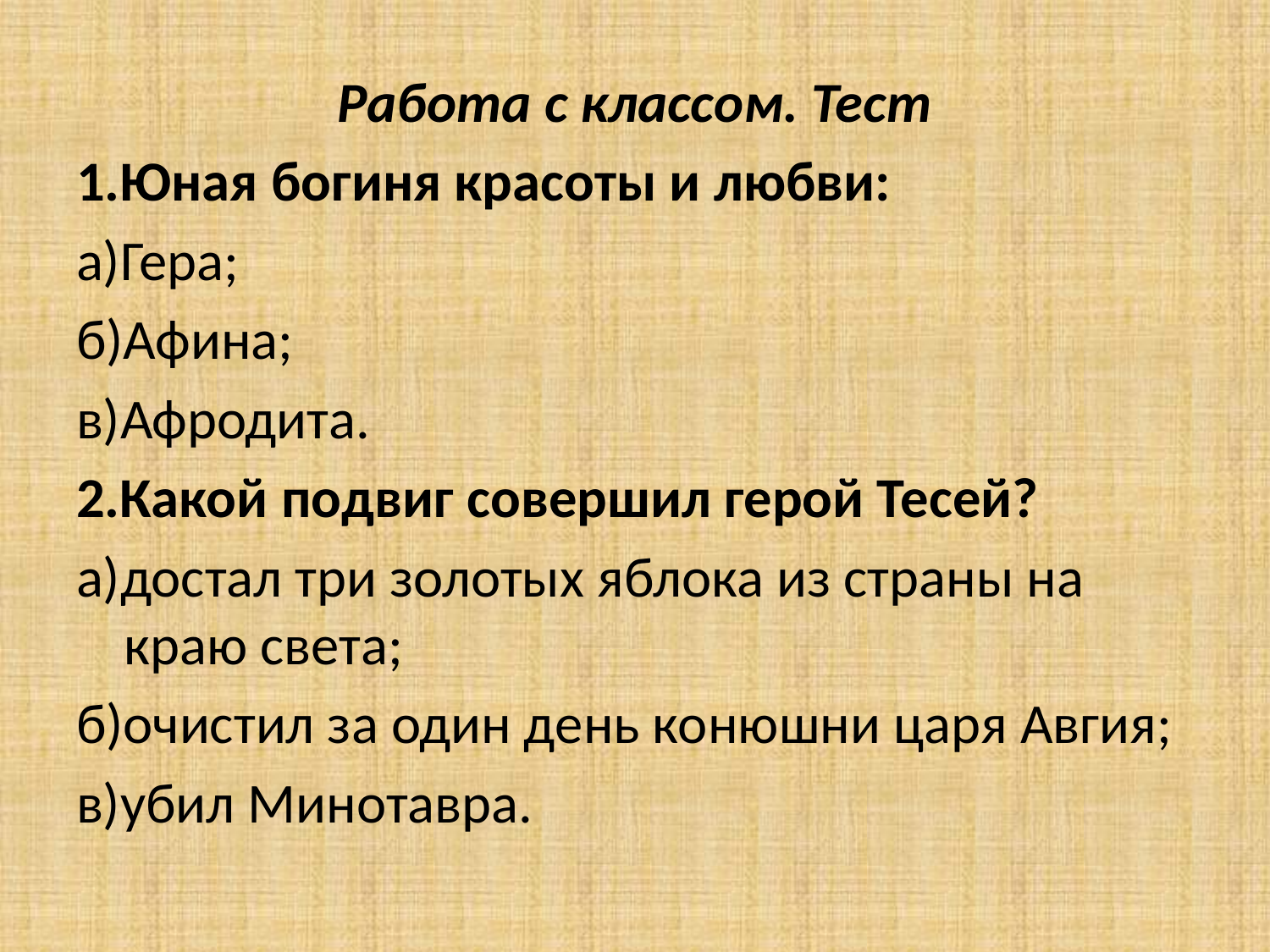

Работа с классом. Тест
1.Юная богиня красоты и любви:
а)Гера;
б)Афина;
в)Афродита.
2.Какой подвиг совершил герой Тесей?
а)достал три золотых яблока из страны на краю света;
б)очистил за один день конюшни царя Авгия;
в)убил Минотавра.